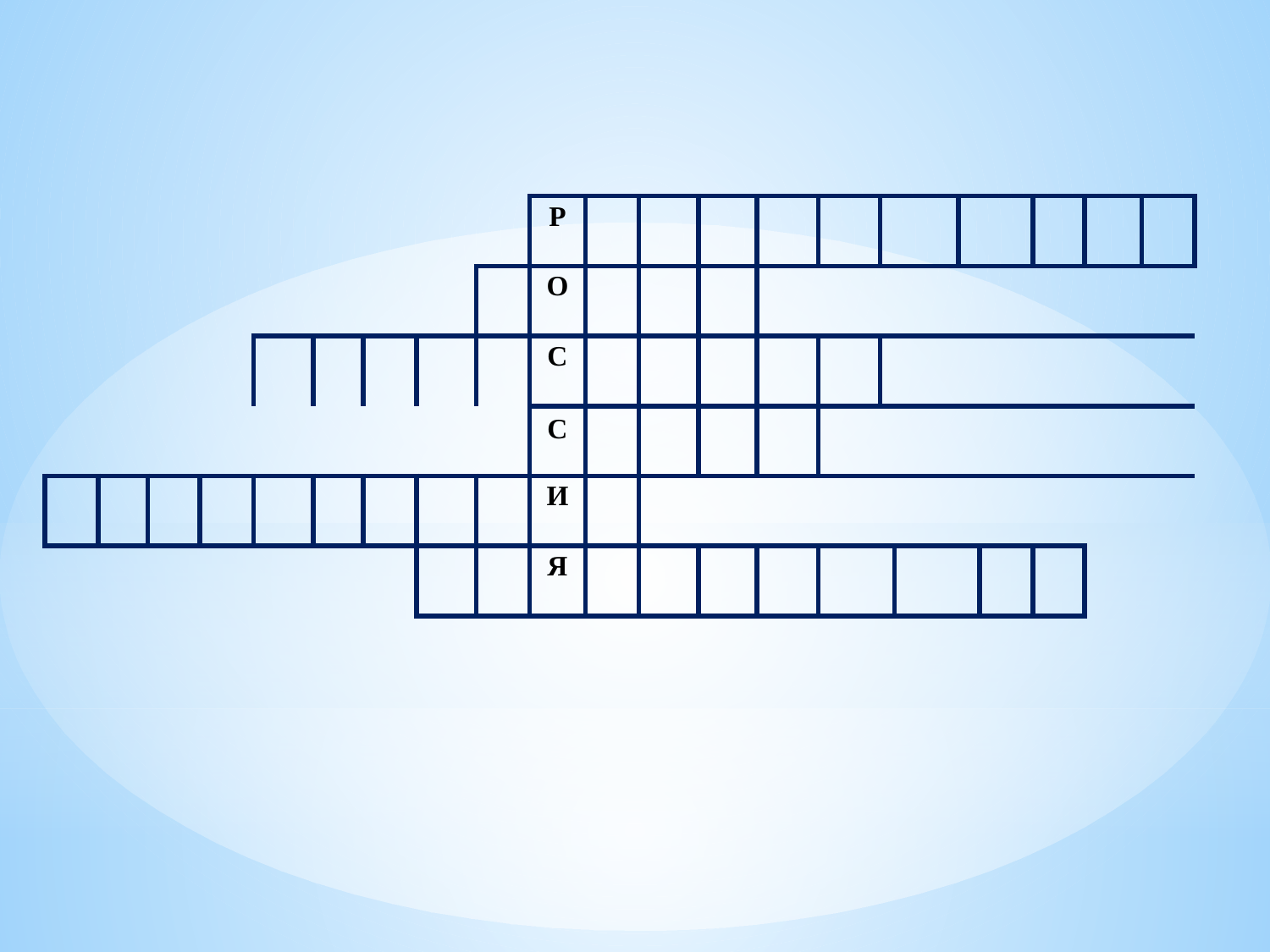

|  |  |  |  |  |  |  |  |  | Р |  |  |  |  |  |  |  |  |  |  |  |  |
| --- | --- | --- | --- | --- | --- | --- | --- | --- | --- | --- | --- | --- | --- | --- | --- | --- | --- | --- | --- | --- | --- |
|  |  |  |  |  |  |  |  |  | О |  |  |  |  |  |  |  |  |  |  |  |  |
|  |  |  |  |  |  |  |  |  | С |  |  |  |  |  |  |  |  |  |  |  |  |
|  |  |  |  |  |  |  |  |  | С |  |  |  |  |  |  |  |  |  |  |  |  |
|  |  |  |  |  |  |  |  |  | И |  |  |  |  |  |  |  |  |  |  |  |  |
|  |  |  |  |  |  |  |  |  | Я |  |  |  |  |  |  |  |  |  |  |  |  |
|  |  |  |  |  |  |  |  |  |  |  |  |  |  |  |  |  |  |  |  |  |  |